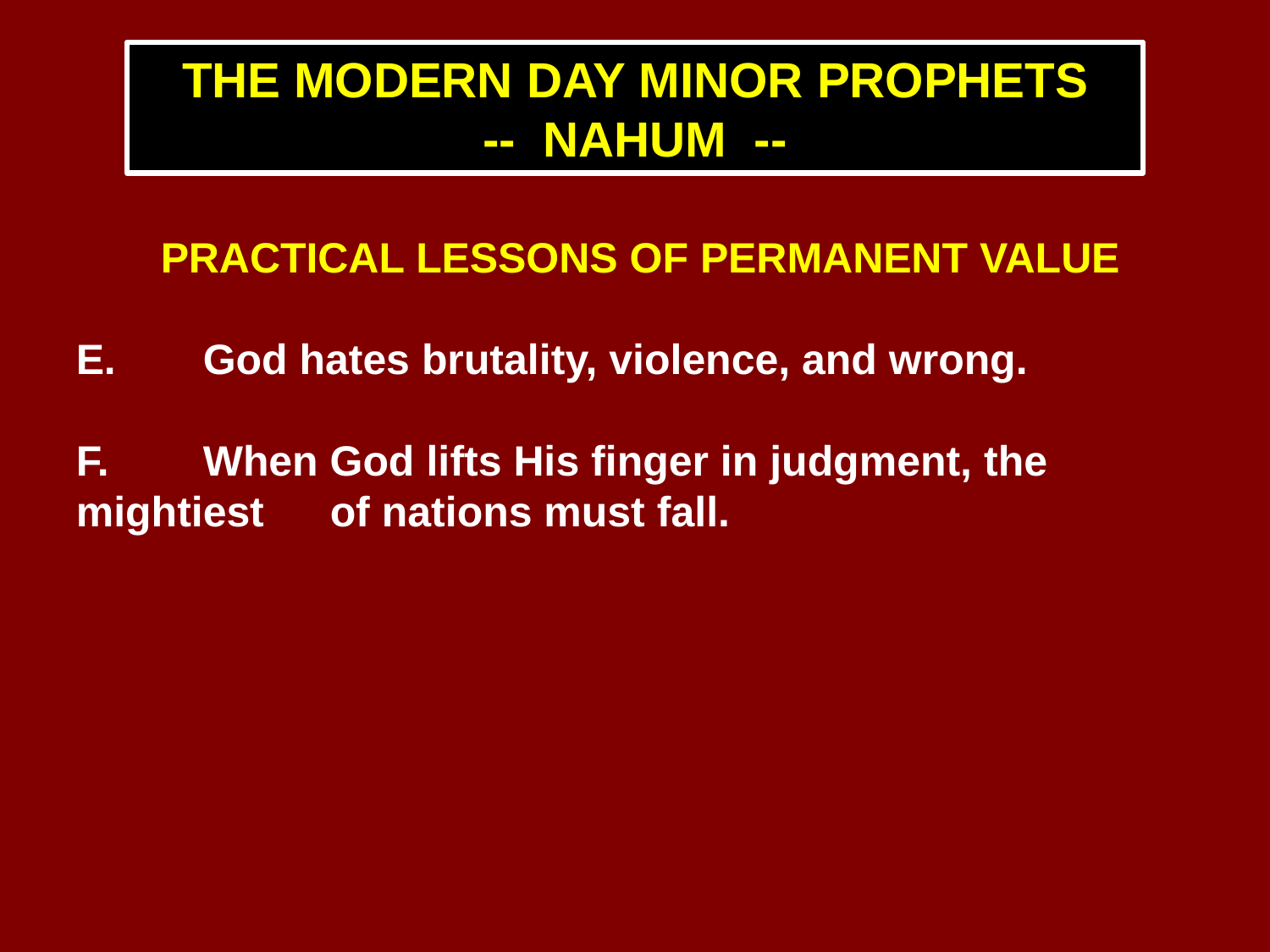

THE MODERN DAY MINOR PROPHETS
--  NAHUM  --
PRACTICAL LESSONS OF PERMANENT VALUE

E.	God hates brutality, violence, and wrong.

F.	When God lifts His finger in judgment, the mightiest 	of nations must fall.